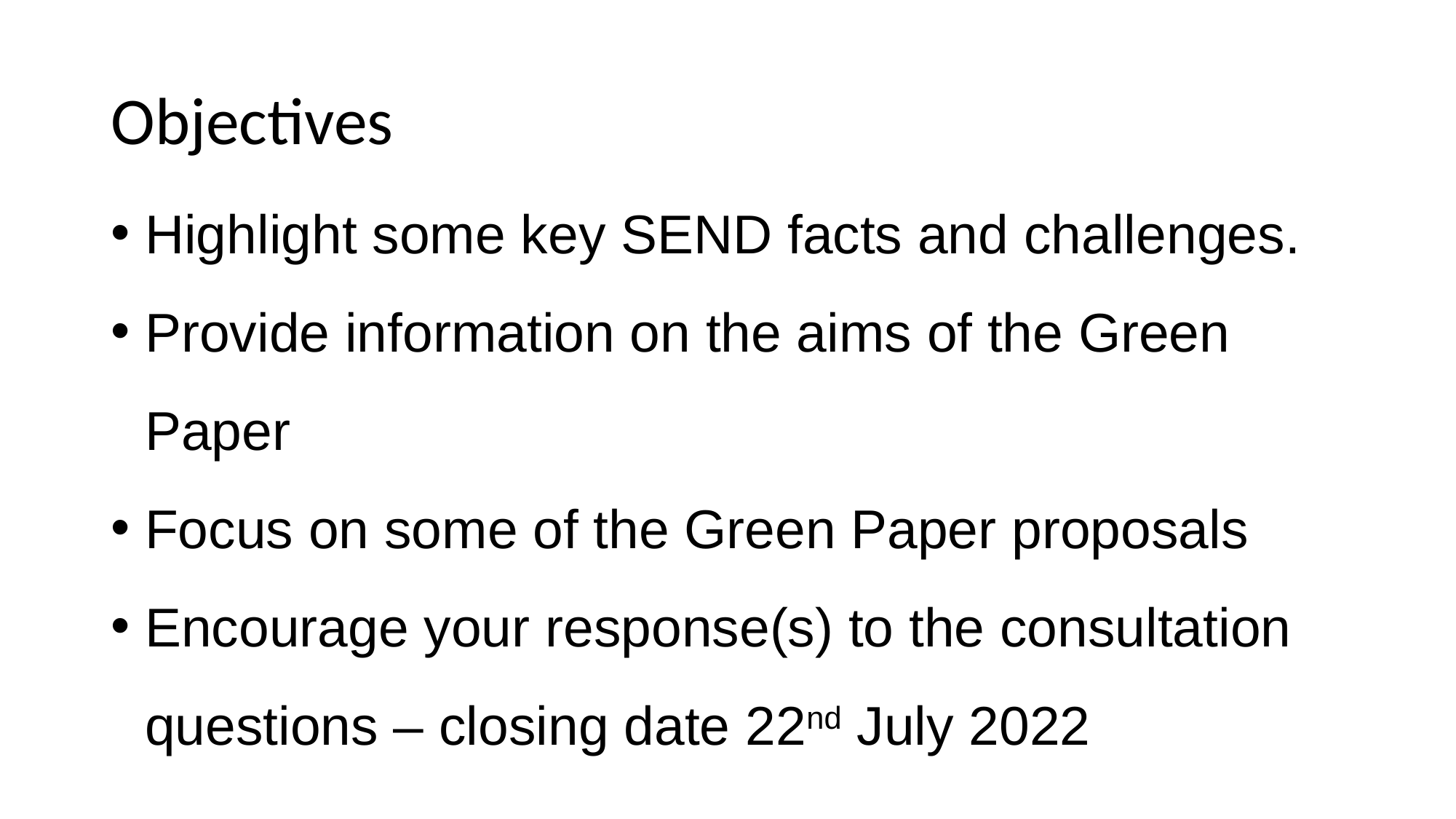

# Objectives
Highlight some key SEND facts and challenges.
Provide information on the aims of the Green Paper
Focus on some of the Green Paper proposals
Encourage your response(s) to the consultation questions – closing date 22nd July 2022